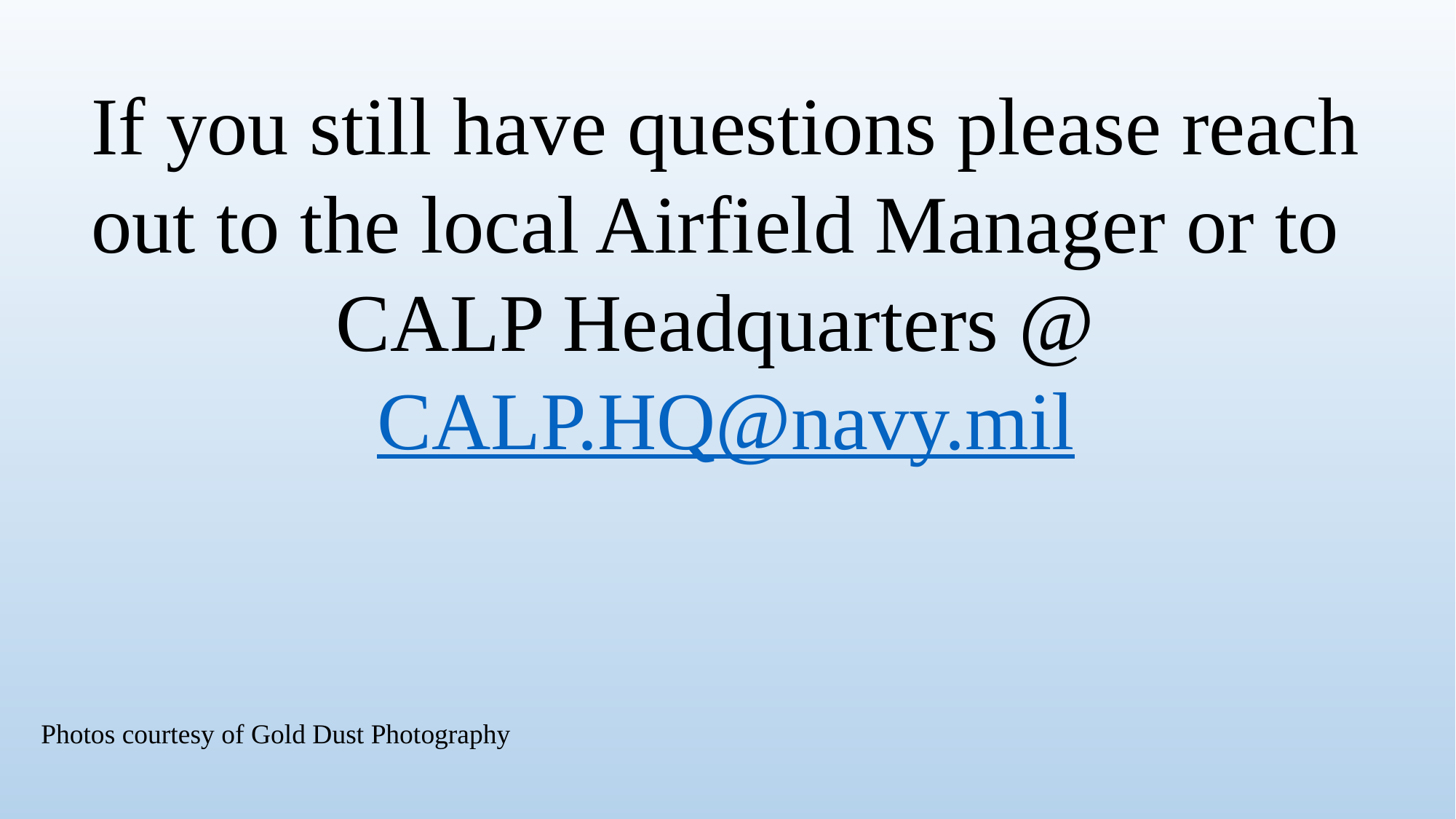

If you still have questions please reach
out to the local Airfield Manager or to
CALP Headquarters @
CALP.HQ@navy.mil

Photos courtesy of Gold Dust Photography